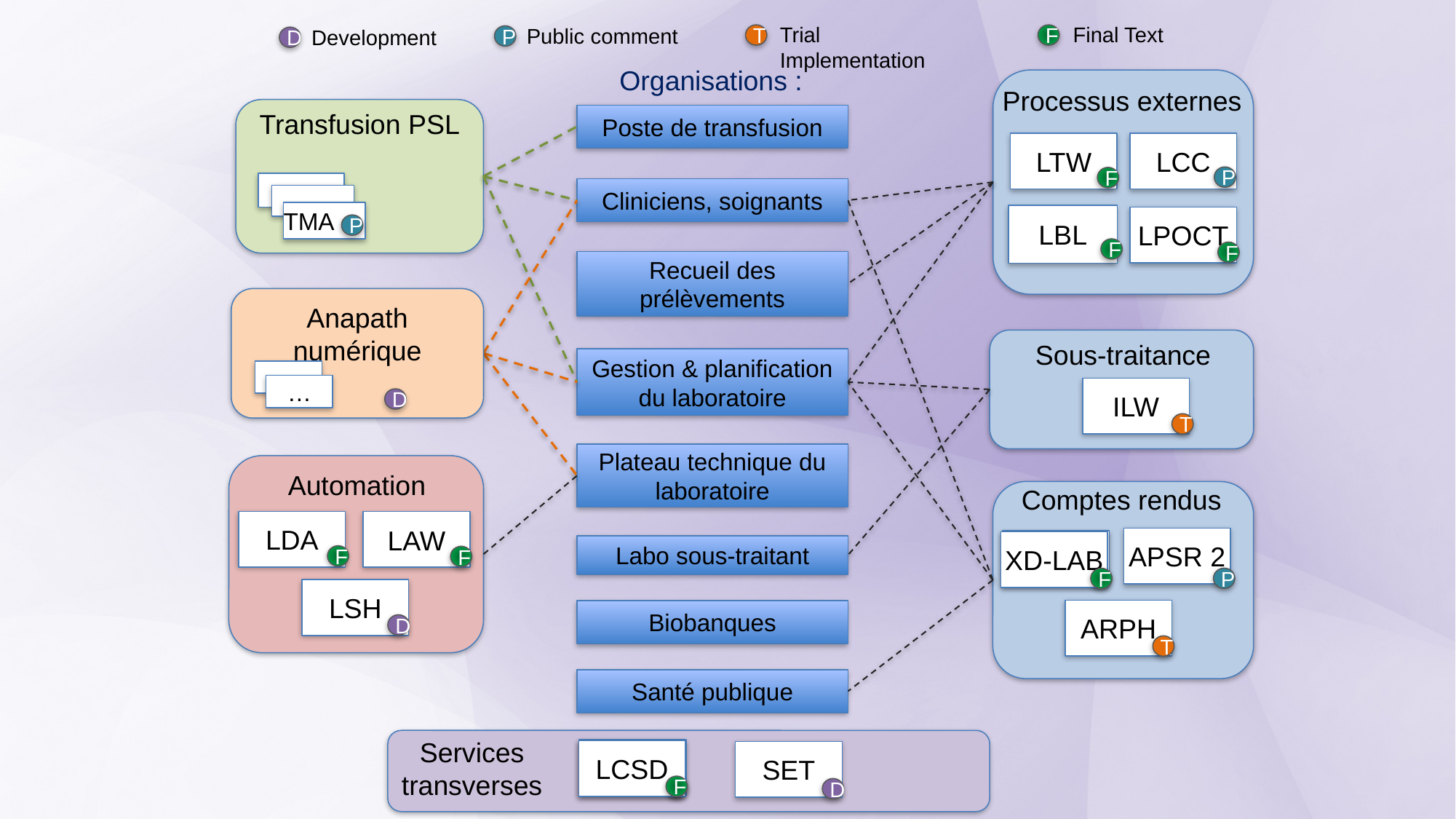

Final Text
Trial Implementation
Public comment
Development
T
F
P
D
Organisations :

Processus externes
Transfusion PSL
Poste de transfusion
LTW
LCC
P
F

Cliniciens, soignants

TMA
LBL
LPOCT
P
F
F
Recueil des prélèvements
Anapath numérique

Sous-traitance
Gestion & planification du laboratoire

…
ILW
D
T
Plateau technique du laboratoire

Automation
Comptes rendus

LDA
F
LAW
APSR 2
XD-LAB

XD-LAB
Labo sous-traitant
F
P
F
LSH
ARPH
Biobanques
D
T
Santé publique
Services transverses

LCSD

LCSD
SET
F
D